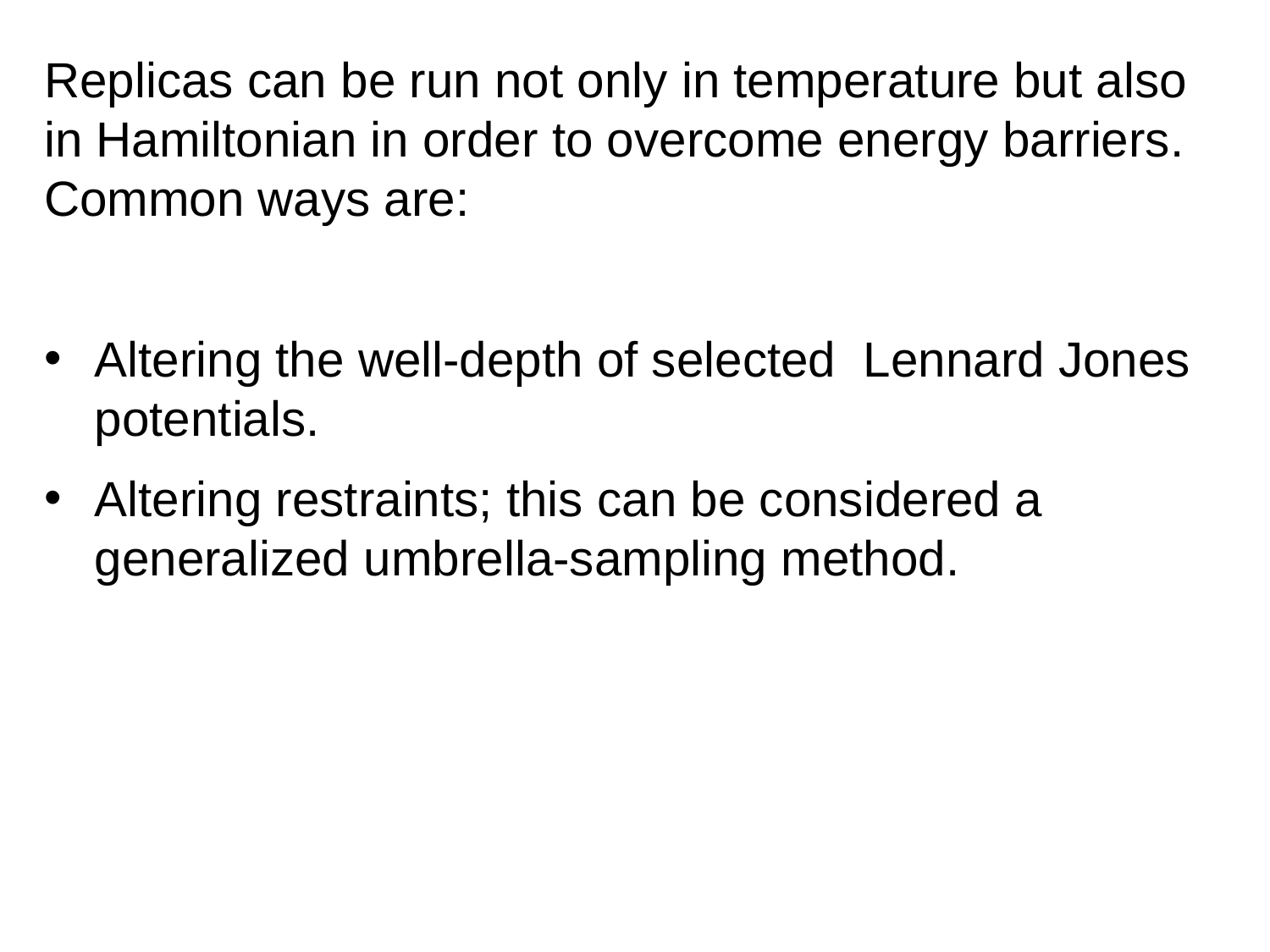

Replicas can be run not only in temperature but also in Hamiltonian in order to overcome energy barriers. Common ways are:

Altering the well-depth of selected  Lennard Jones potentials.
Altering restraints; this can be considered a generalized umbrella-sampling method.